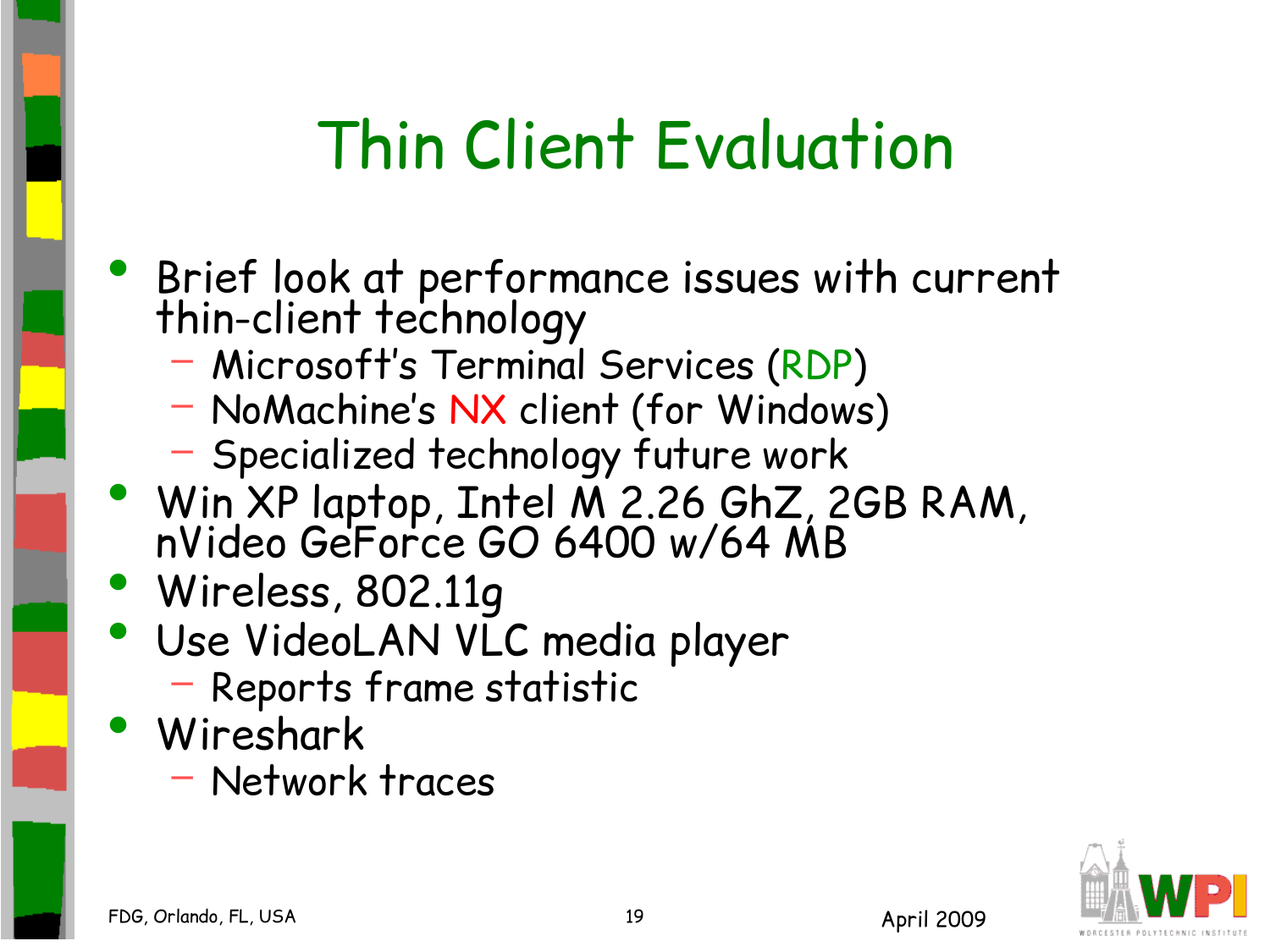

# Thin Client Evaluation
Brief look at performance issues with current thin-client technology
Microsoft’s Terminal Services (RDP)
NoMachine’s NX client (for Windows)
Specialized technology future work
Win XP laptop, Intel M 2.26 GhZ, 2GB RAM, nVideo GeForce GO 6400 w/64 MB
Wireless, 802.11g
Use VideoLAN VLC media player
Reports frame statistic
Wireshark
Network traces
FDG, Orlando, FL, USA
19
April 2009